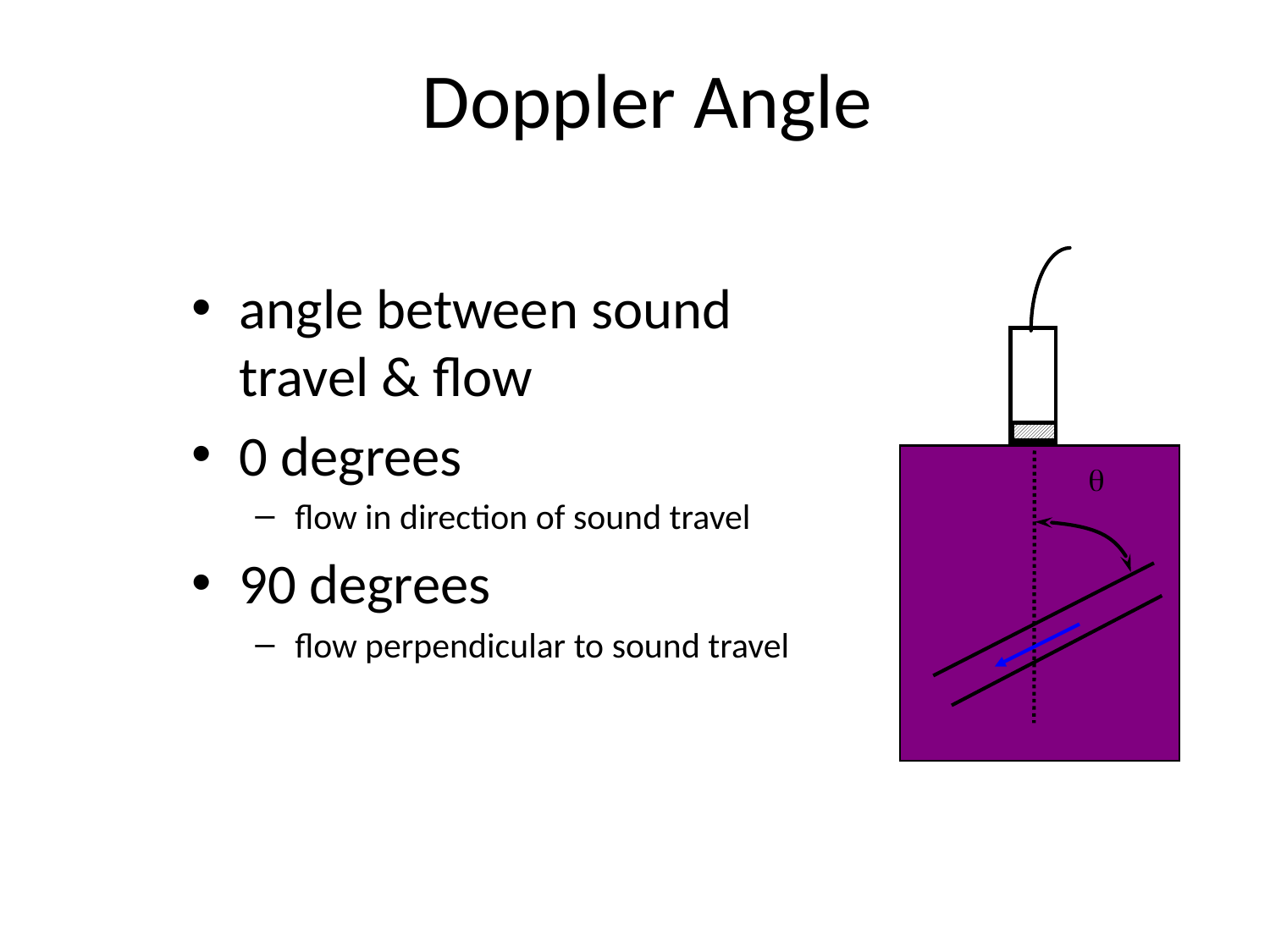

# Doppler Angle

θ

angle between sound travel & flow
0 degrees
flow in direction of sound travel
90 degrees
flow perpendicular to sound travel